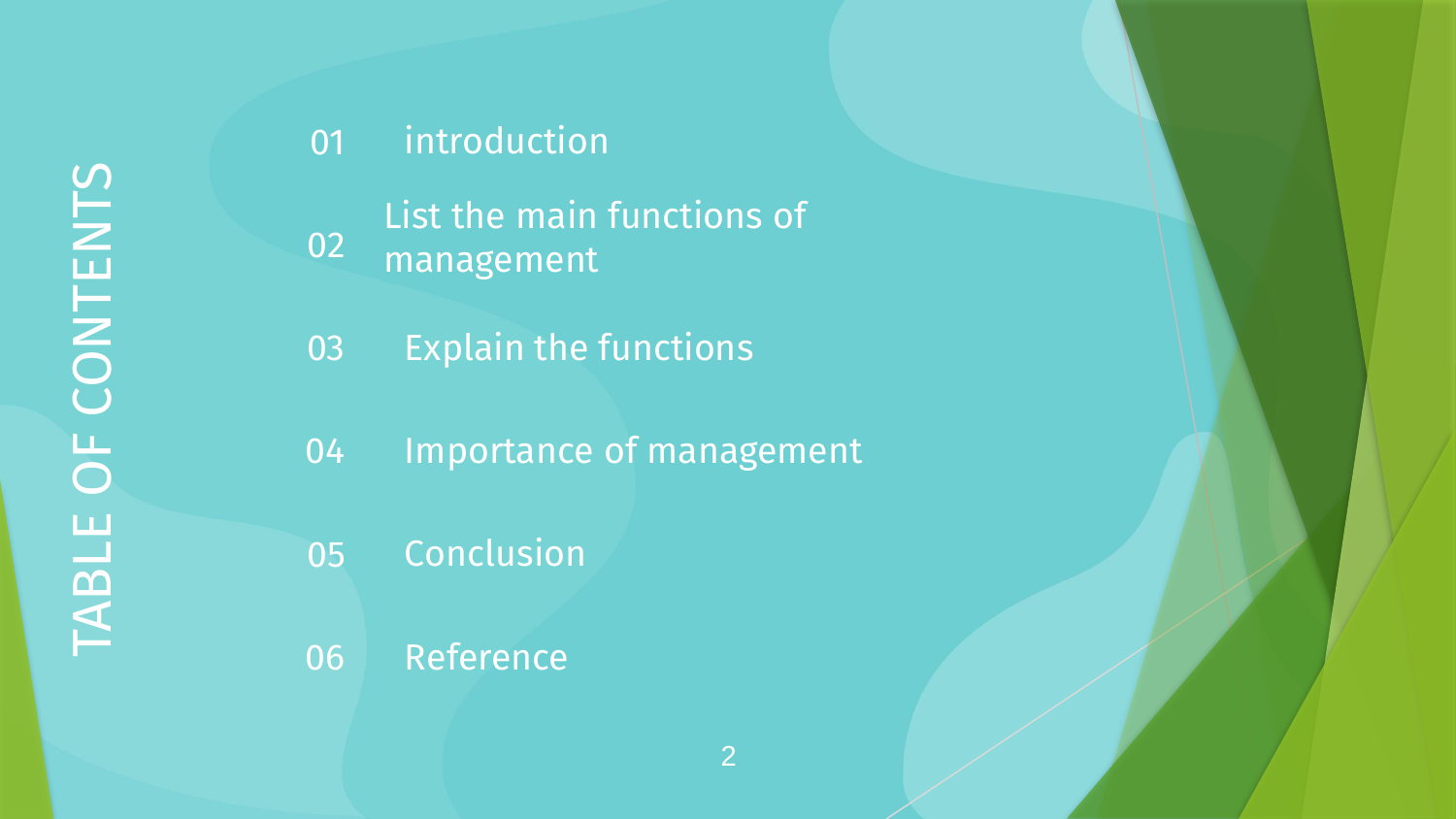

# 01
introduction
02
List the main functions of management
03
Explain the functions
TABLE OF CONTENTS
04
Importance of management
05
Conclusion
06
Reference
2